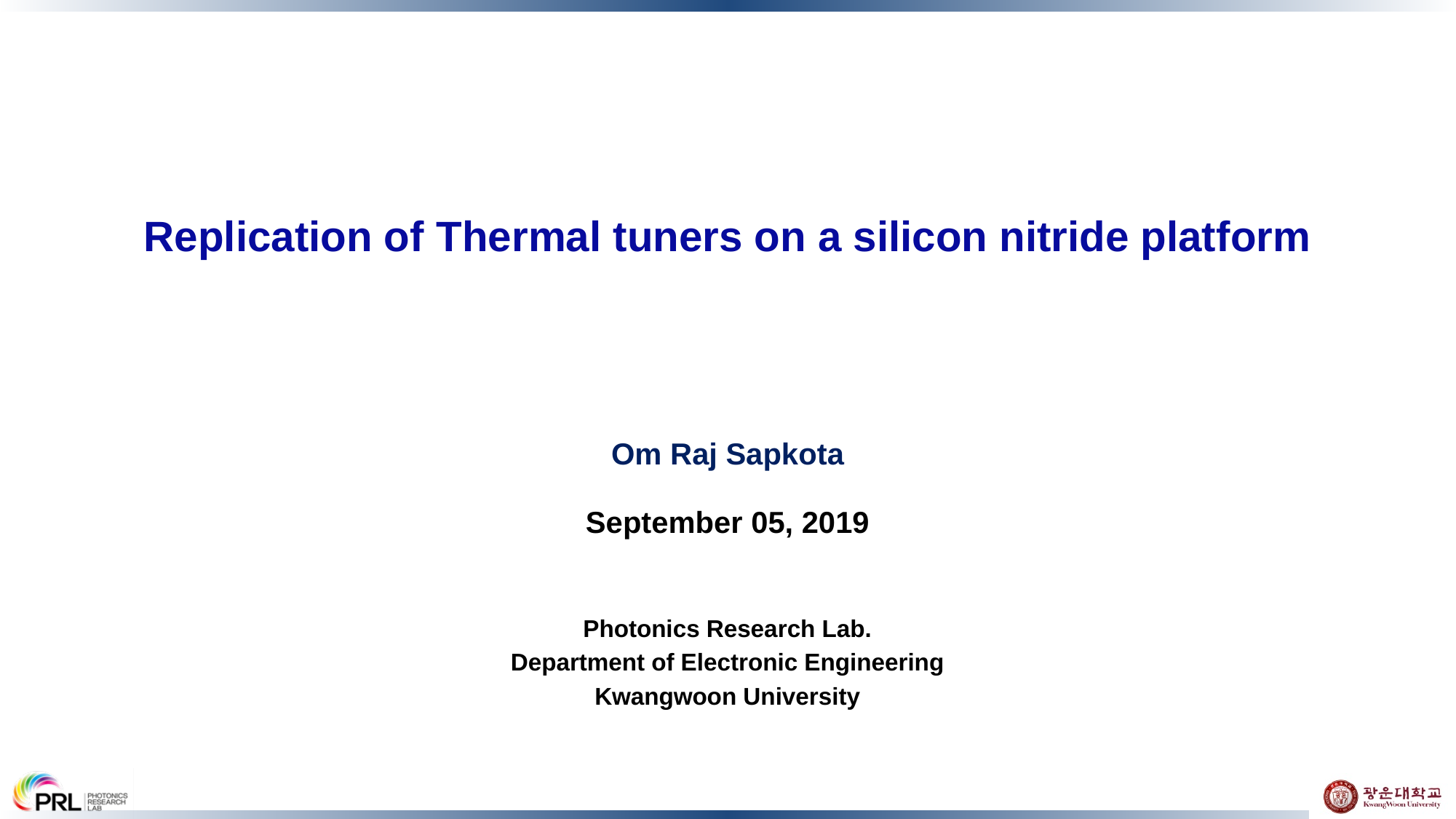

Replication of Thermal tuners on a silicon nitride platform
Om Raj Sapkota
September 05, 2019
Photonics Research Lab.
Department of Electronic Engineering
Kwangwoon University